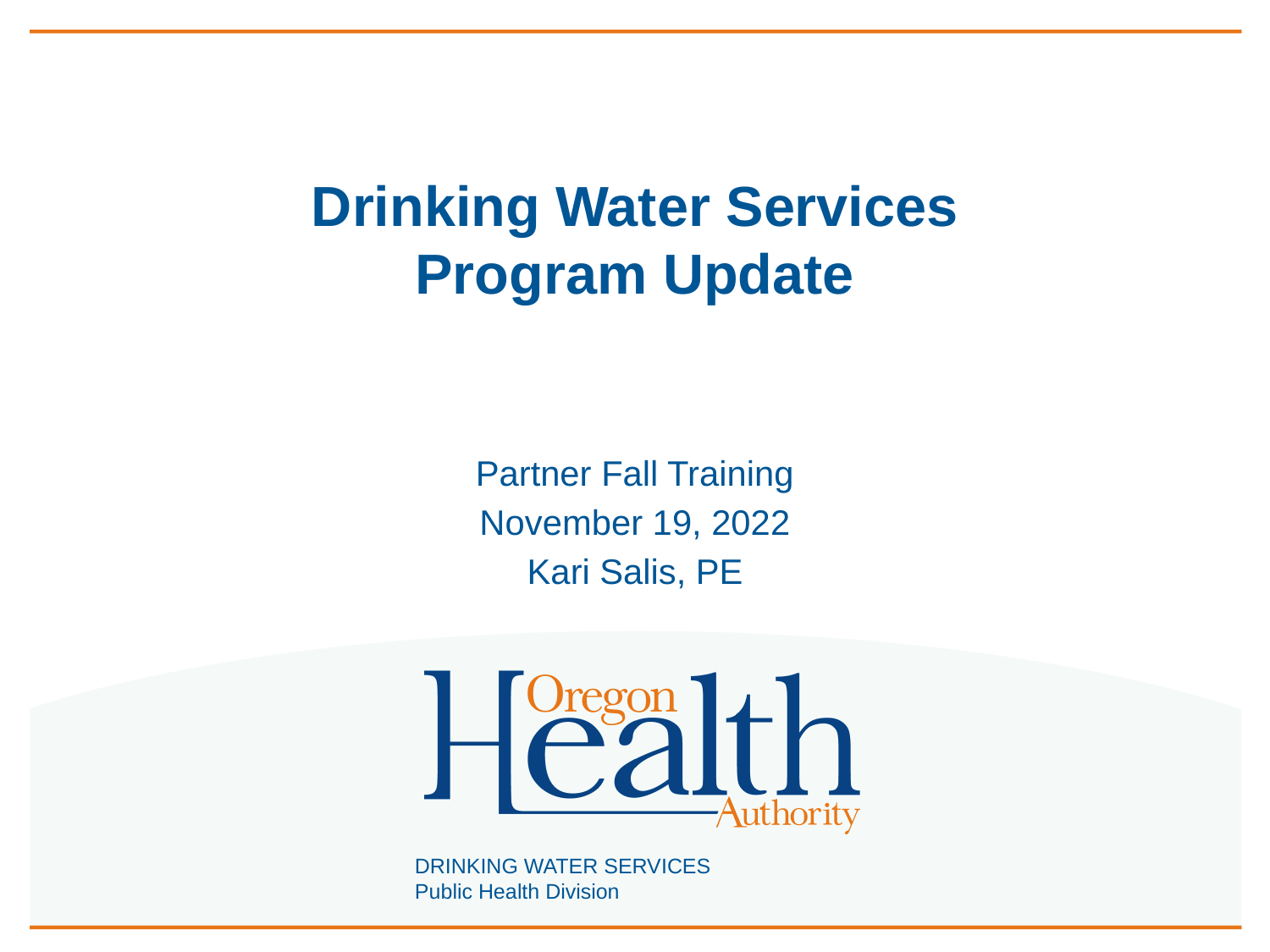

# Drinking Water Services Program Update
Partner Fall Training
November 19, 2022
Kari Salis, PE

DRINKING WATER SERVICES
Public Health Division